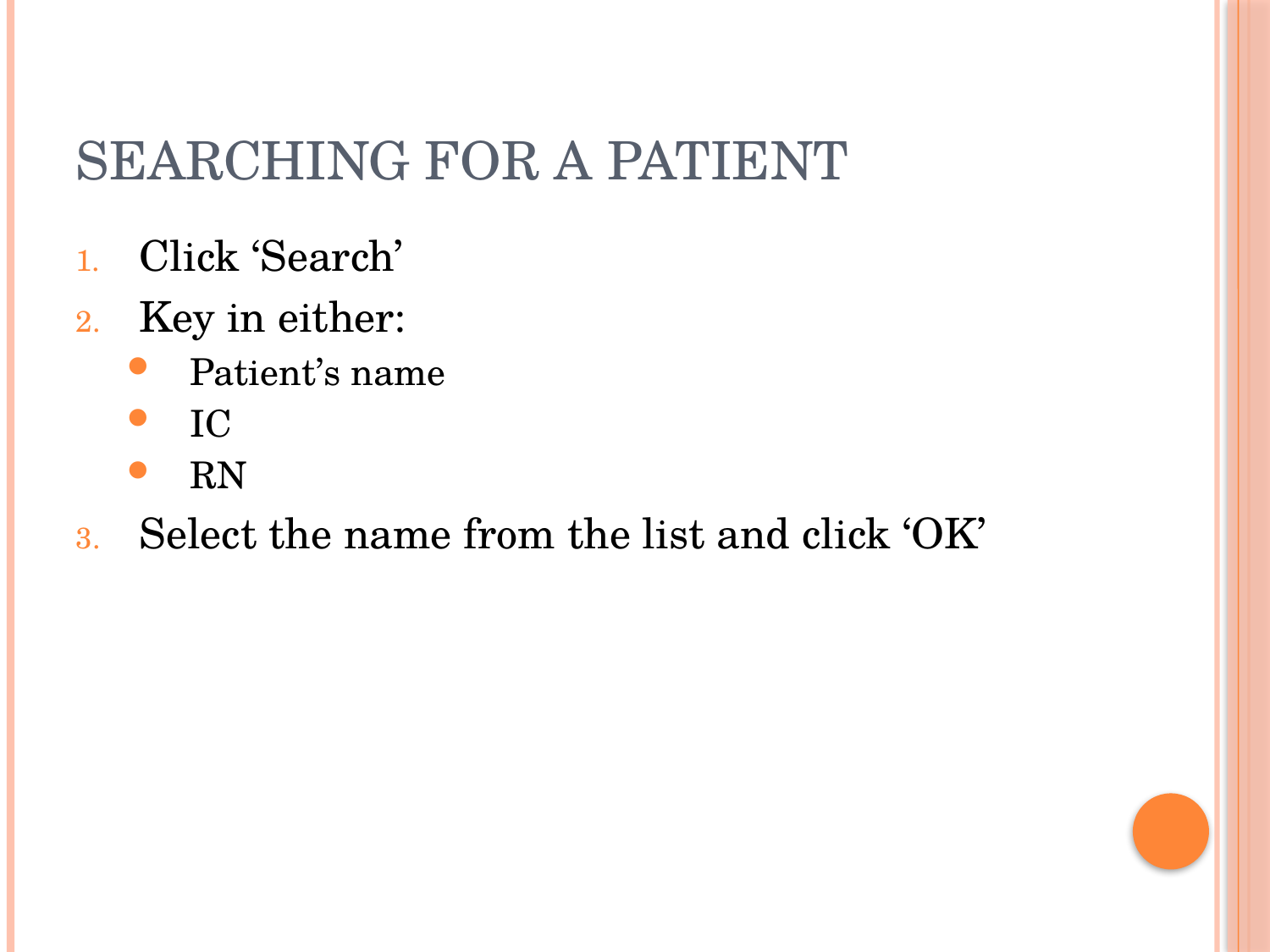

# Searching for a Patient
Click ‘Search’
Key in either:
Patient’s name
IC
RN
Select the name from the list and click ‘OK’